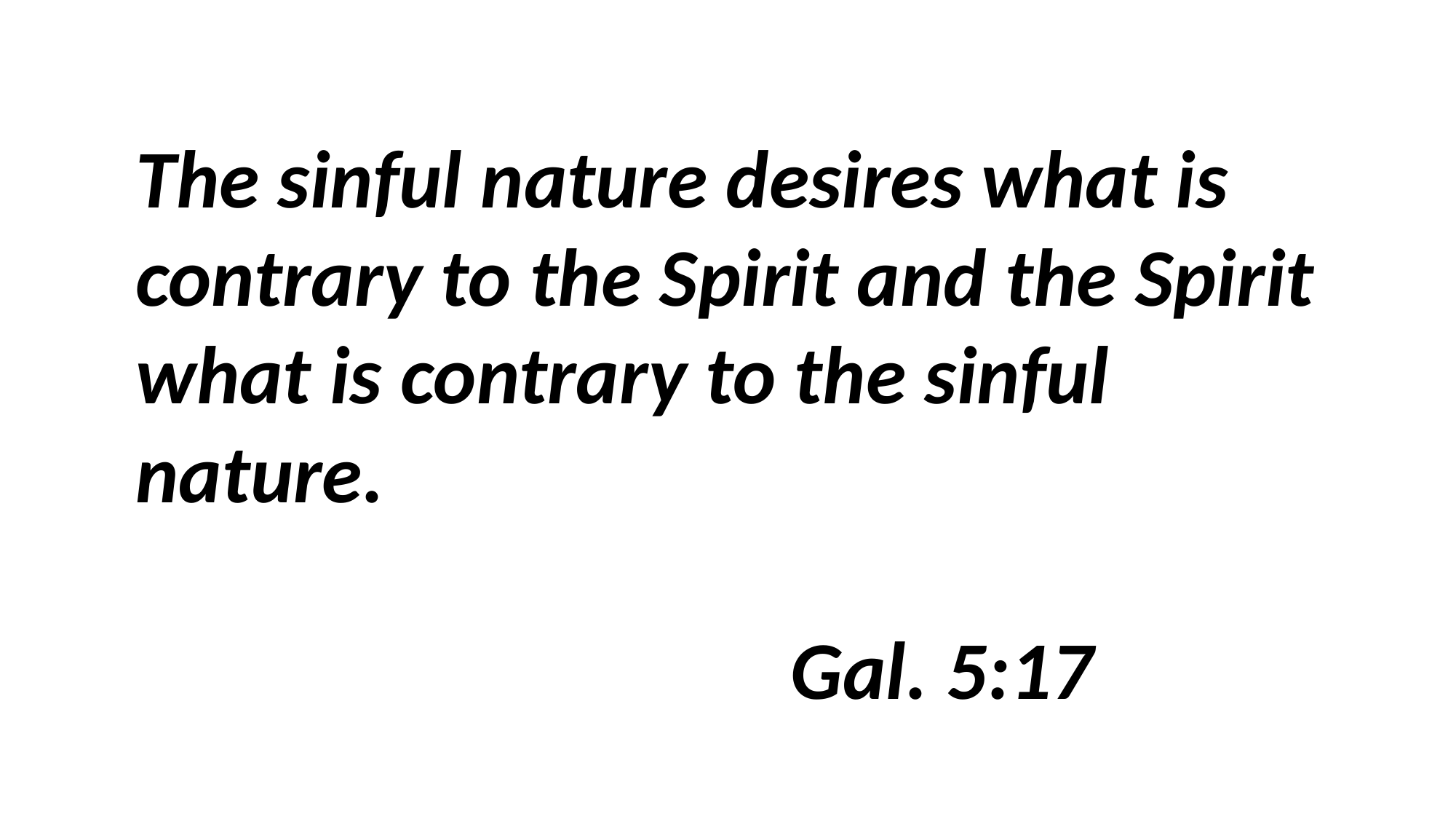

The sinful nature desires what is contrary to the Spirit and the Spirit what is contrary to the sinful nature.
																Gal. 5:17